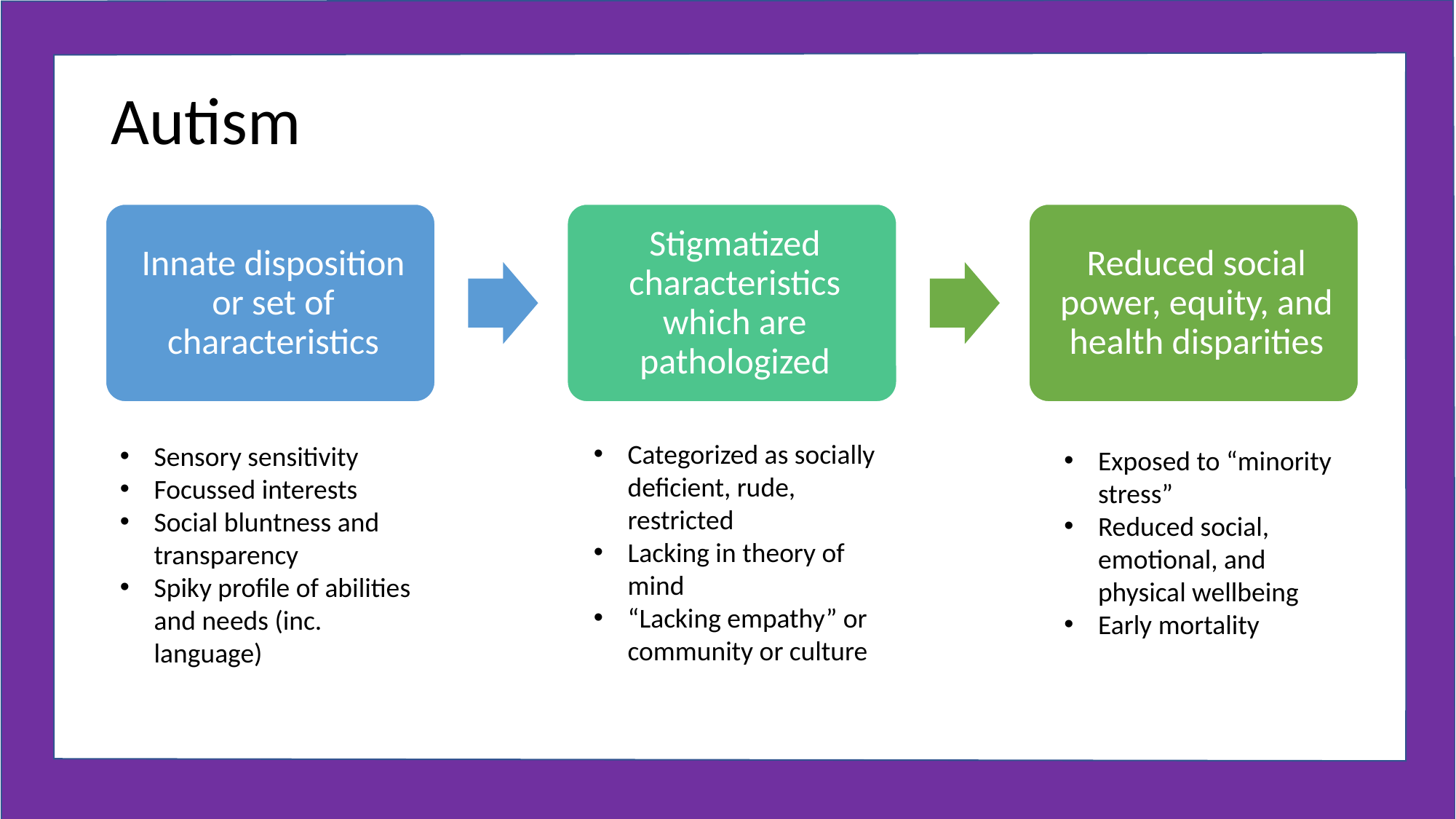

# Autism
Innate disposition or set of characteristics

Stigmatized characteristics which are pathologized

Reduced social power, equity, and health disparities
Categorized as socially deficient, rude, restricted
Lacking in theory of mind
“Lacking empathy” or community or culture

Sensory sensitivity
Focussed interests
Social bluntness and transparency
Spiky profile of abilities and needs (inc. language)

Exposed to “minority stress”
Reduced social, emotional, and physical wellbeing
Early mortality